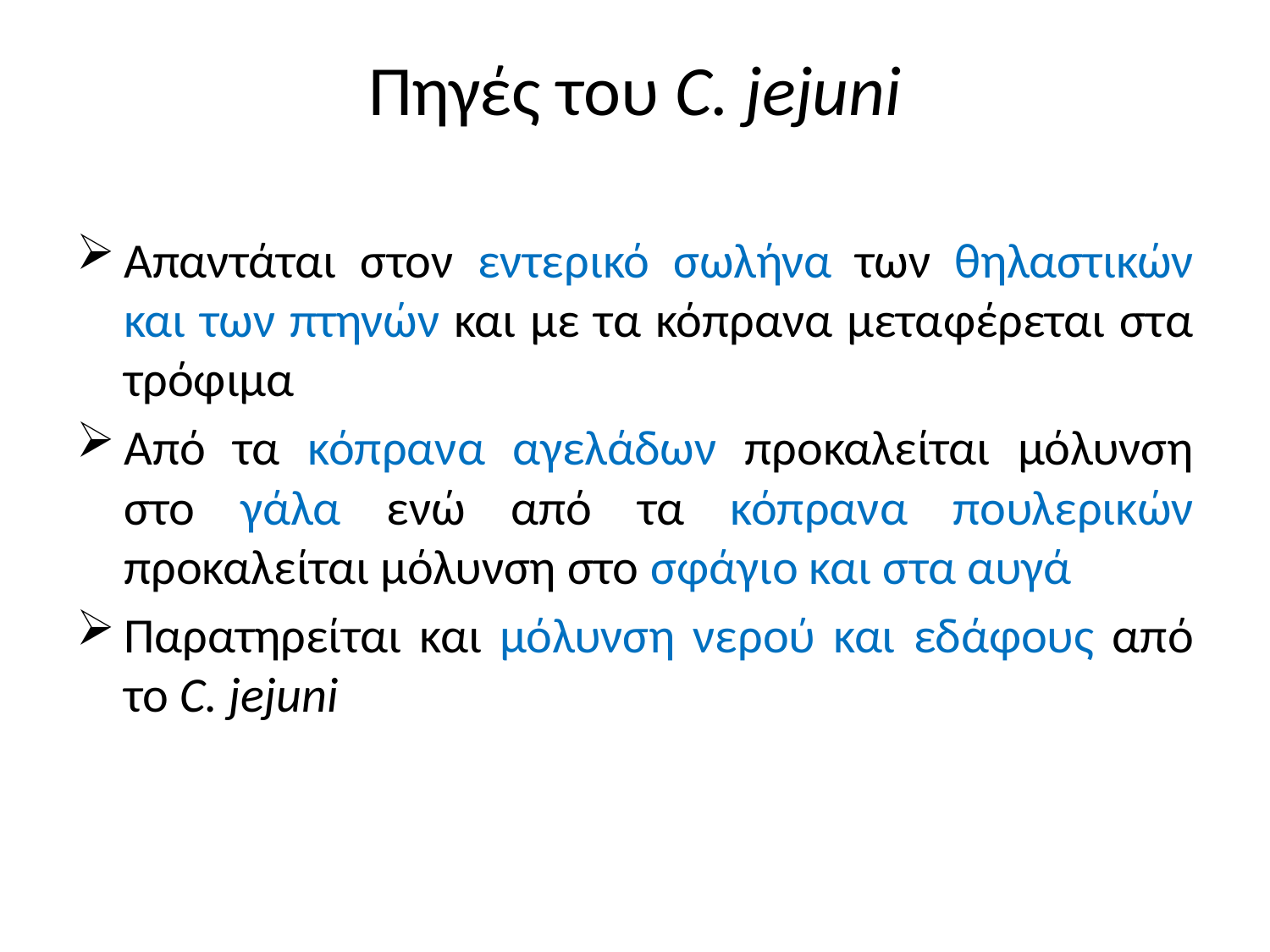

# Πηγές του C. jejuni
Απαντάται στον εντερικό σωλήνα των θηλαστικών και των πτηνών και με τα κόπρανα μεταφέρεται στα τρόφιμα
Από τα κόπρανα αγελάδων προκαλείται μόλυνση στο γάλα ενώ από τα κόπρανα πουλερικών προκαλείται μόλυνση στο σφάγιο και στα αυγά
Παρατηρείται και μόλυνση νερού και εδάφους από το C. jejuni